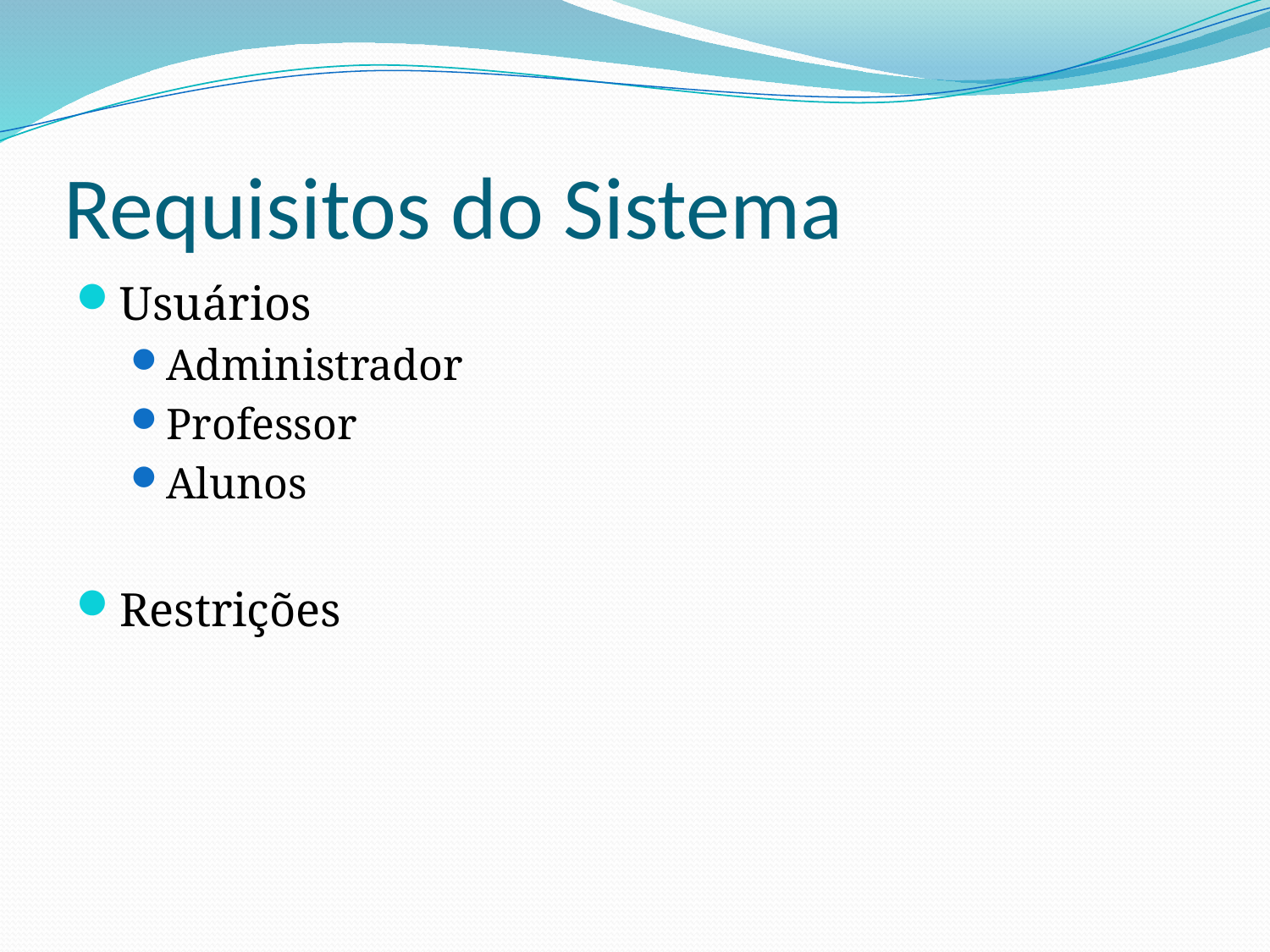

# Requisitos do Sistema
Usuários
Administrador
Professor
Alunos

Restrições